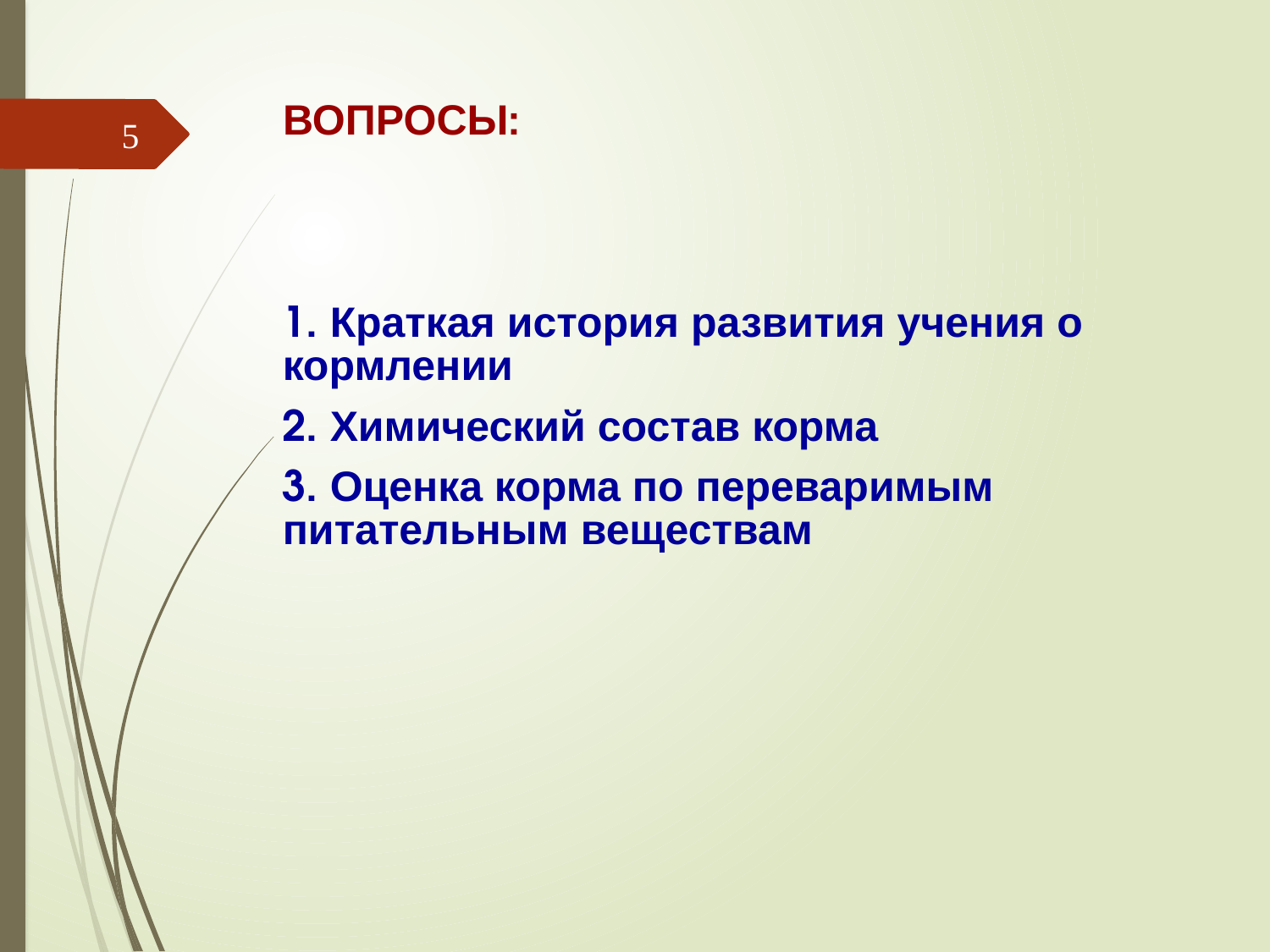

# ВОПРОСЫ:
5
1. Краткая история развития учения о кормлении
2. Химический состав корма
3. Оценка корма по переваримым питательным веществам